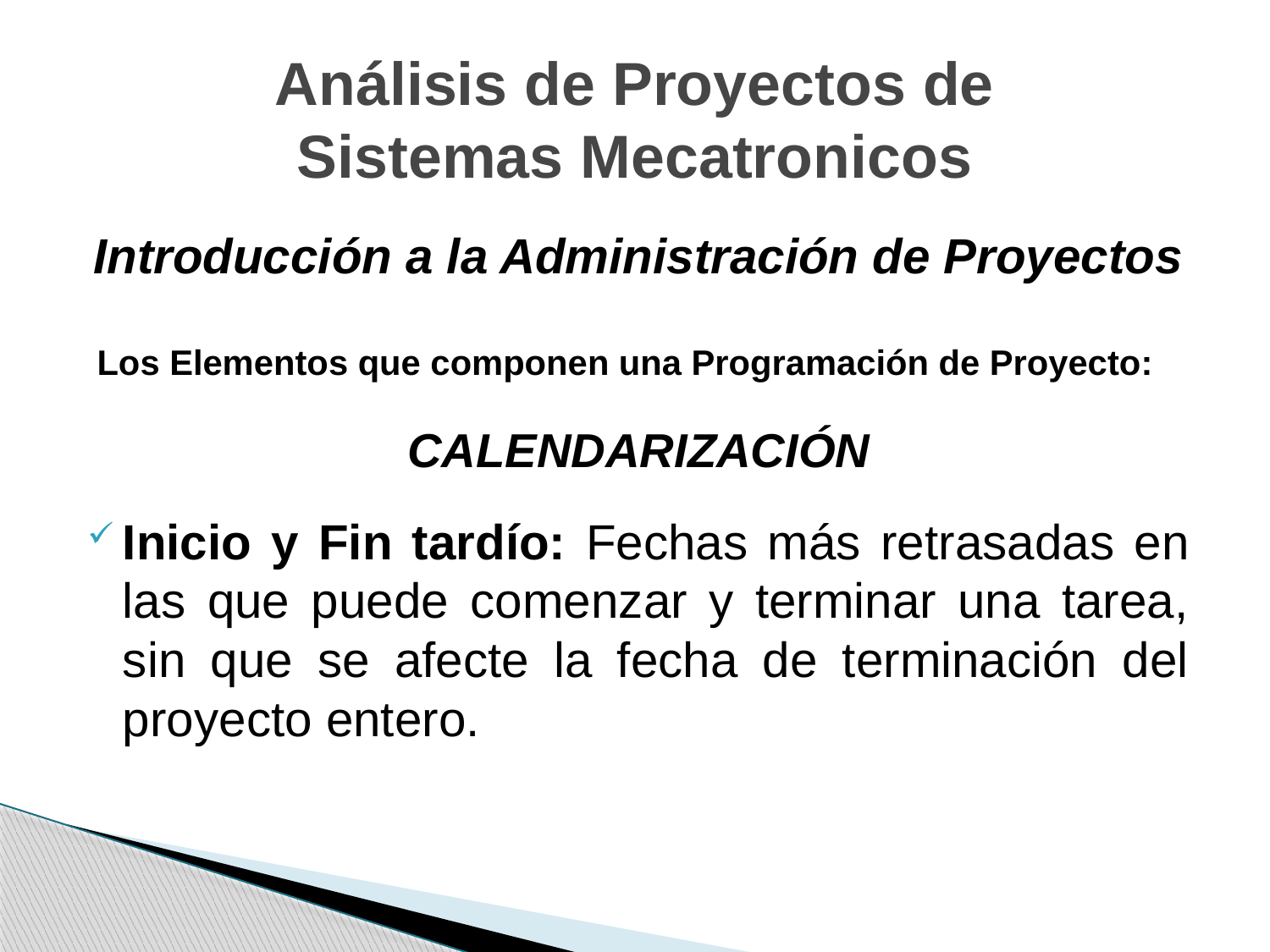

# Análisis de Proyectos de Sistemas Mecatronicos
Introducción a la Administración de Proyectos

 Los Elementos que componen una Programación de Proyecto:

CALENDARIZACIÓN

Inicio y Fin tardío: Fechas más retrasadas en las que puede comenzar y terminar una tarea, sin que se afecte la fecha de terminación del proyecto entero.